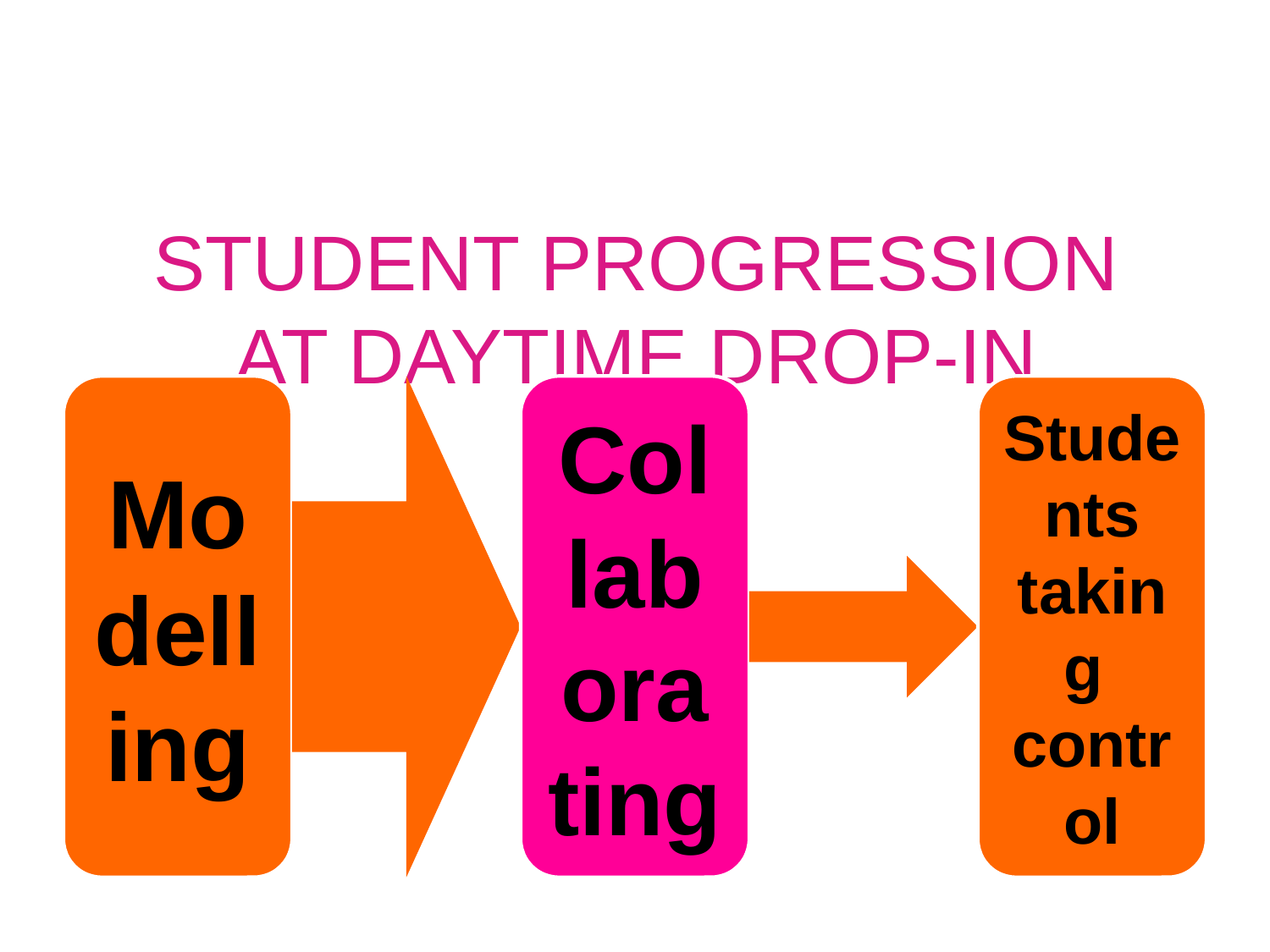

# STUDENT PROGRESSION AT DAYTIME DROP-IN
Modelling
Collaborating
Students taking  control